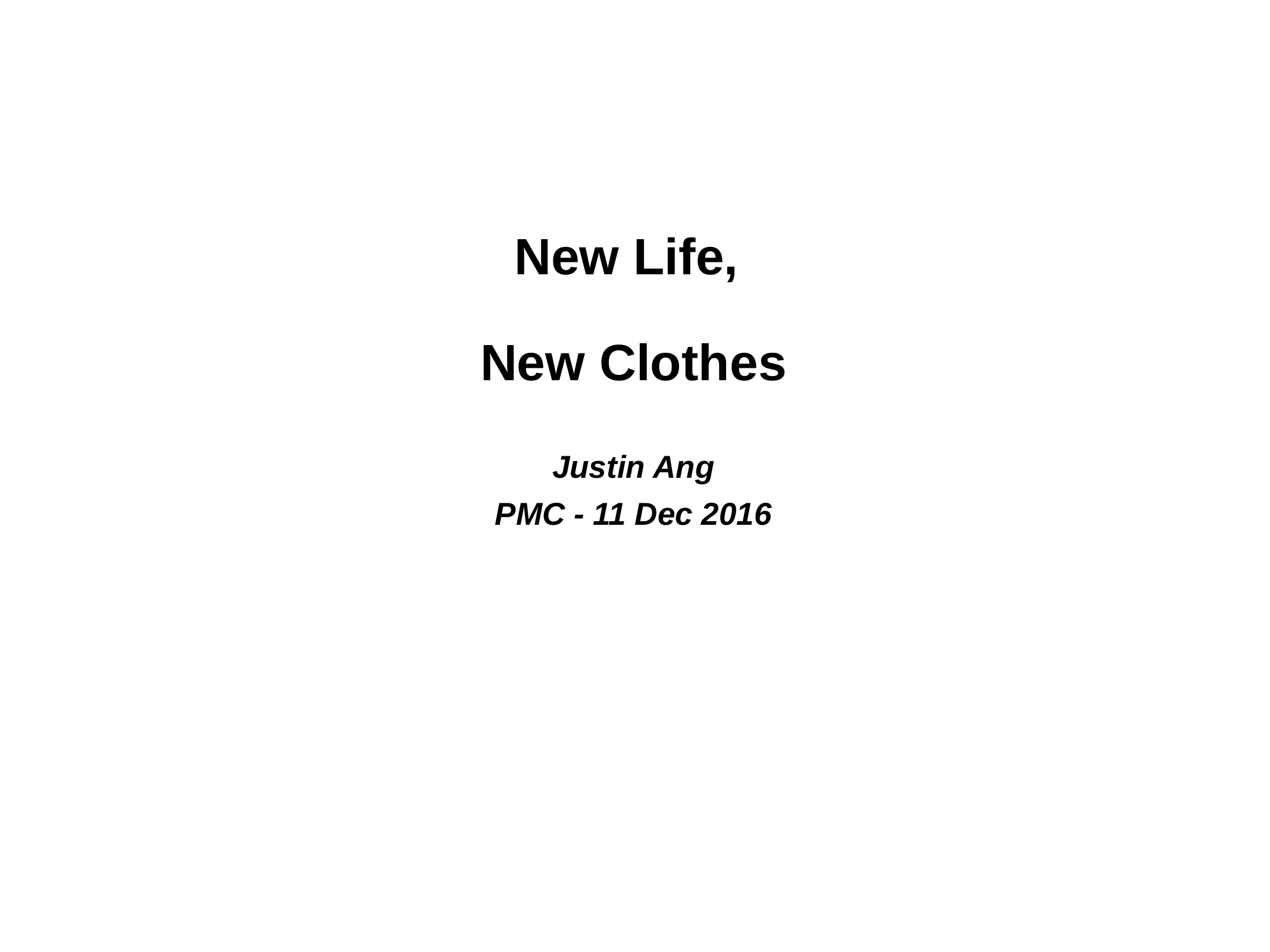

New Life,
New Clothes

Justin Ang
PMC - 11 Dec 2016